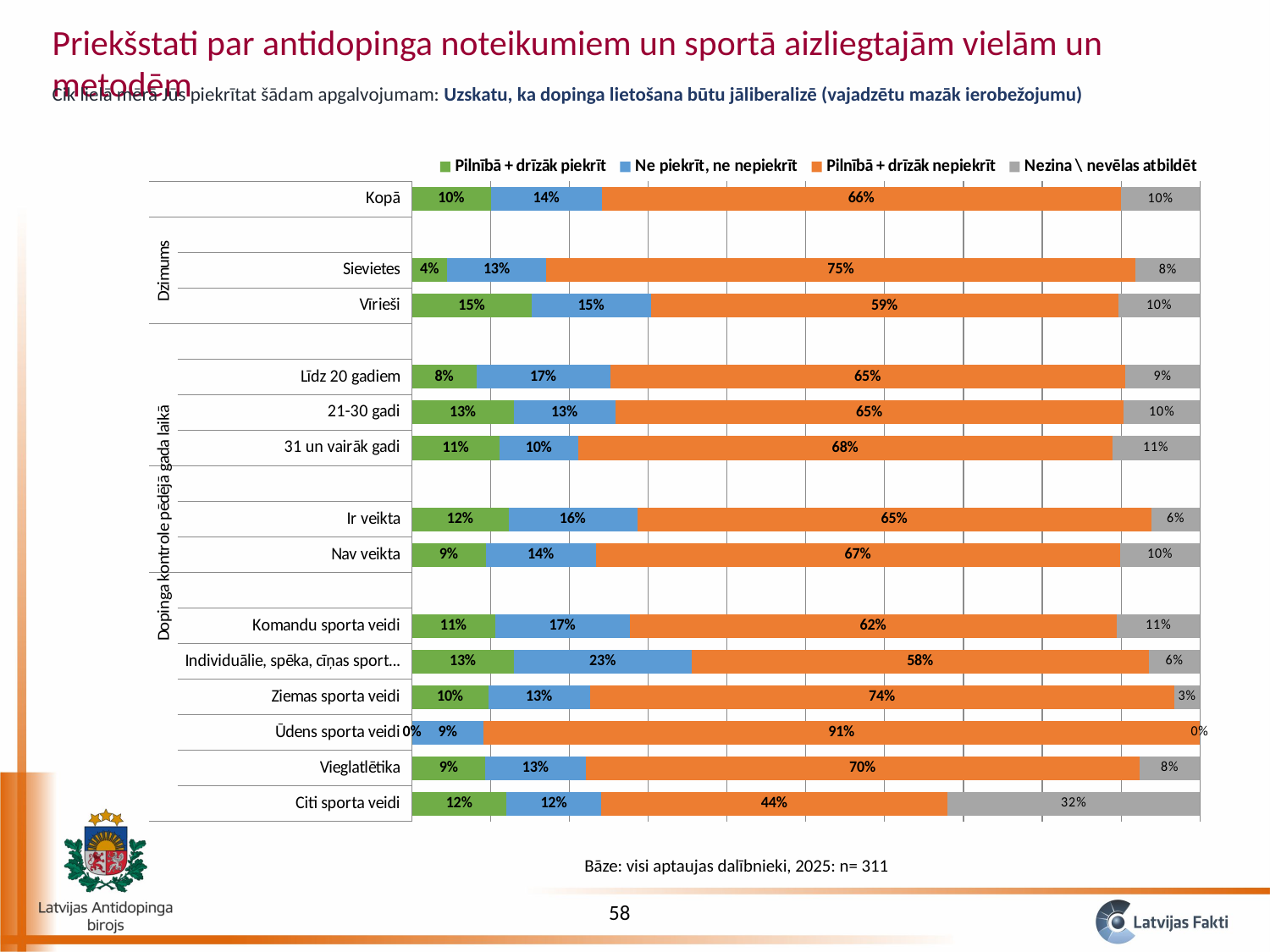

Priekšstati par antidopinga noteikumiem un sportā aizliegtajām vielām un metodēm
Cik lielā mērā Jūs piekrītat šādam apgalvojumam: Uzskatu, ka dopinga lietošana būtu jāliberalizē (vajadzētu mazāk ierobežojumu)

### Chart

| Category | Pilnībā + drīzāk piekrīt | Ne piekrīt, ne nepiekrīt | Pilnībā + drīzāk nepiekrīt | Nezina \ nevēlas atbildēt |
|---|---|---|---|---|
| Citi sporta veidi | 0.12 | 0.12 | 0.44 | 0.32 |
| Vieglatlētika | 0.09322033898305085 | 0.1271186440677966 | 0.7033898305084746 | 0.07627118644067797 |
| Ūdens sporta veidi | 0.0 | 0.09090909090909091 | 0.9090909090909091 | 0.0 |
| Ziemas sporta veidi | 0.0967741935483871 | 0.12903225806451613 | 0.7419354838709676 | 0.03225806451612903 |
| Individuālie, spēka, cīņas sporta veidi | 0.12903225806451613 | 0.2258064516129032 | 0.5806451612903225 | 0.06451612903225806 |
| Komandu sporta veidi | 0.10526315789473684 | 0.17105263157894737 | 0.618421052631579 | 0.10526315789473684 |
|  | None | None | None | None |
| Nav veikta | 0.0933852140077821 | 0.14007782101167315 | 0.6653696498054475 | 0.10116731517509728 |
| Ir veikta | 0.12244897959183675 | 0.163265306122449 | 0.653061224489796 | 0.061224489795918366 |
|  | None | None | None | None |
| 31 un vairāk gadi | 0.1111111111111111 | 0.1 | 0.6777777777777777 | 0.1111111111111111 |
| 21-30 gadi | 0.12903225806451613 | 0.12903225806451613 | 0.6451612903225806 | 0.0967741935483871 |
| Līdz 20 gadiem | 0.08176100628930819 | 0.169811320754717 | 0.6540880503144655 | 0.09433962264150944 |
|  | None | None | None | None |
| Vīrieši | 0.15151515151515152 | 0.15151515151515152 | 0.593939393939394 | 0.10303030303030303 |
| Sievietes | 0.044444444444444446 | 0.1259259259259259 | 0.7481481481481481 | 0.08148148148148149 |
|  | None | None | None | None |
| Kopā | 0.09967845659163987 | 0.1414790996784566 | 0.6591639871382636 | 0.09967845659163987 |
Bāze: visi aptaujas dalībnieki, 2025: n= 311
58